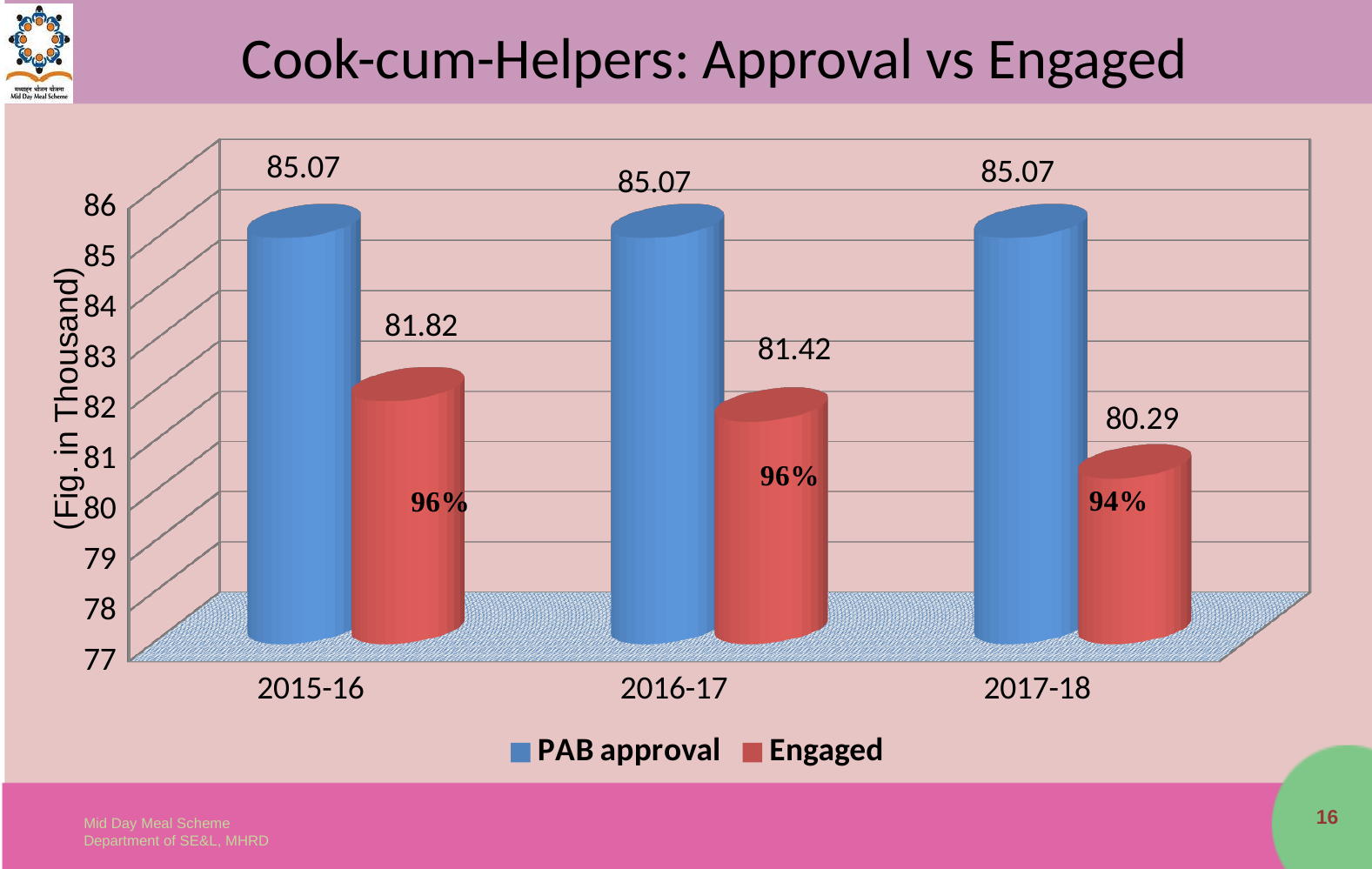

# Cook-cum-Helpers: Approval vs Engaged

[unsupported chart]

(Fig. in Thousand)
16
Mid Day Meal Scheme
Department of SE&L, MHRD